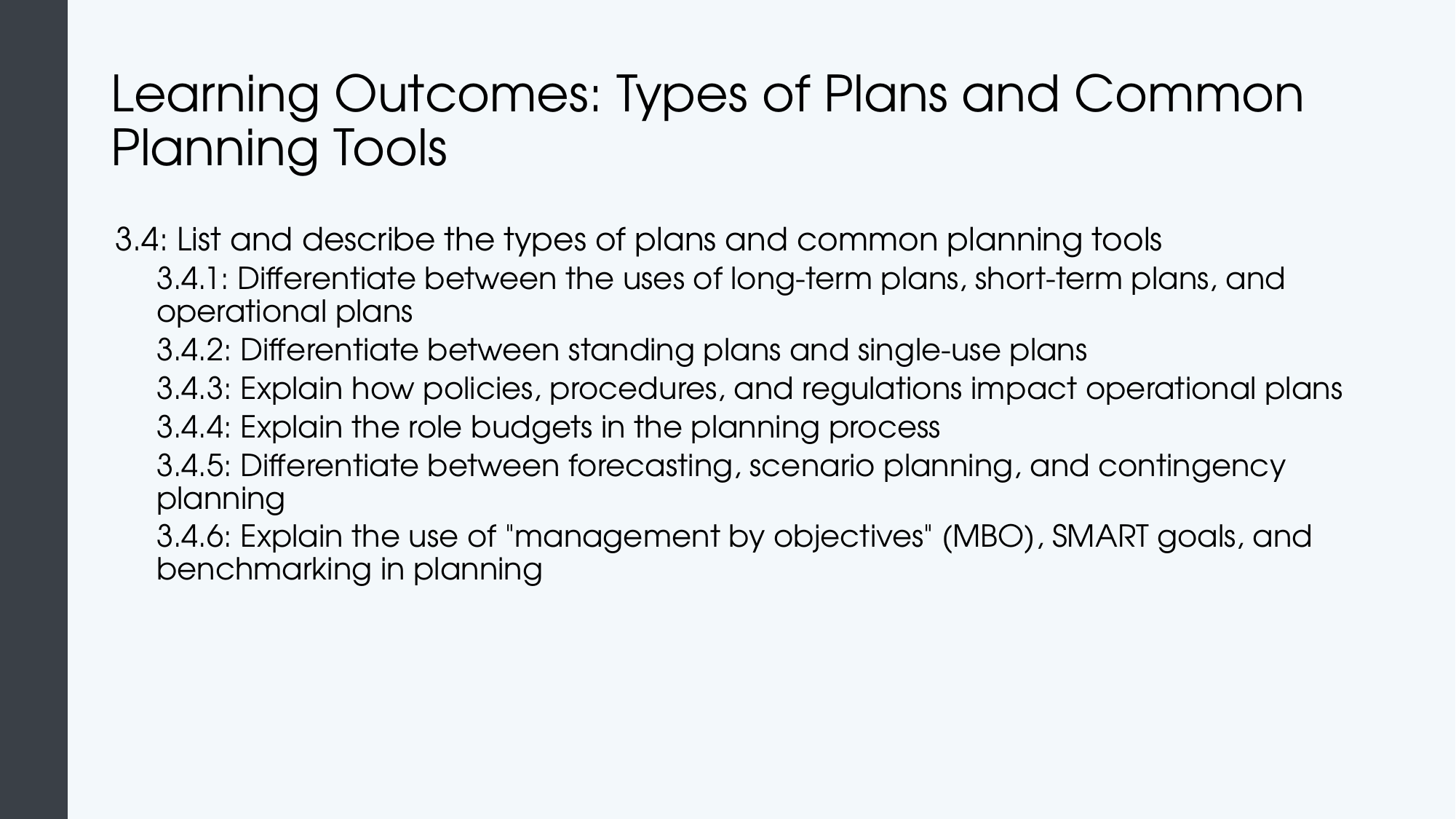

# Learning Outcomes: Types of Plans and Common Planning Tools
3.4: List and describe the types of plans and common planning tools
3.4.1: Differentiate between the uses of long-term plans, short-term plans, and operational plans
3.4.2: Differentiate between standing plans and single-use plans
3.4.3: Explain how policies, procedures, and regulations impact operational plans
3.4.4: Explain the role budgets in the planning process
3.4.5: Differentiate between forecasting, scenario planning, and contingency planning
3.4.6: Explain the use of "management by objectives" (MBO), SMART goals, and benchmarking in planning